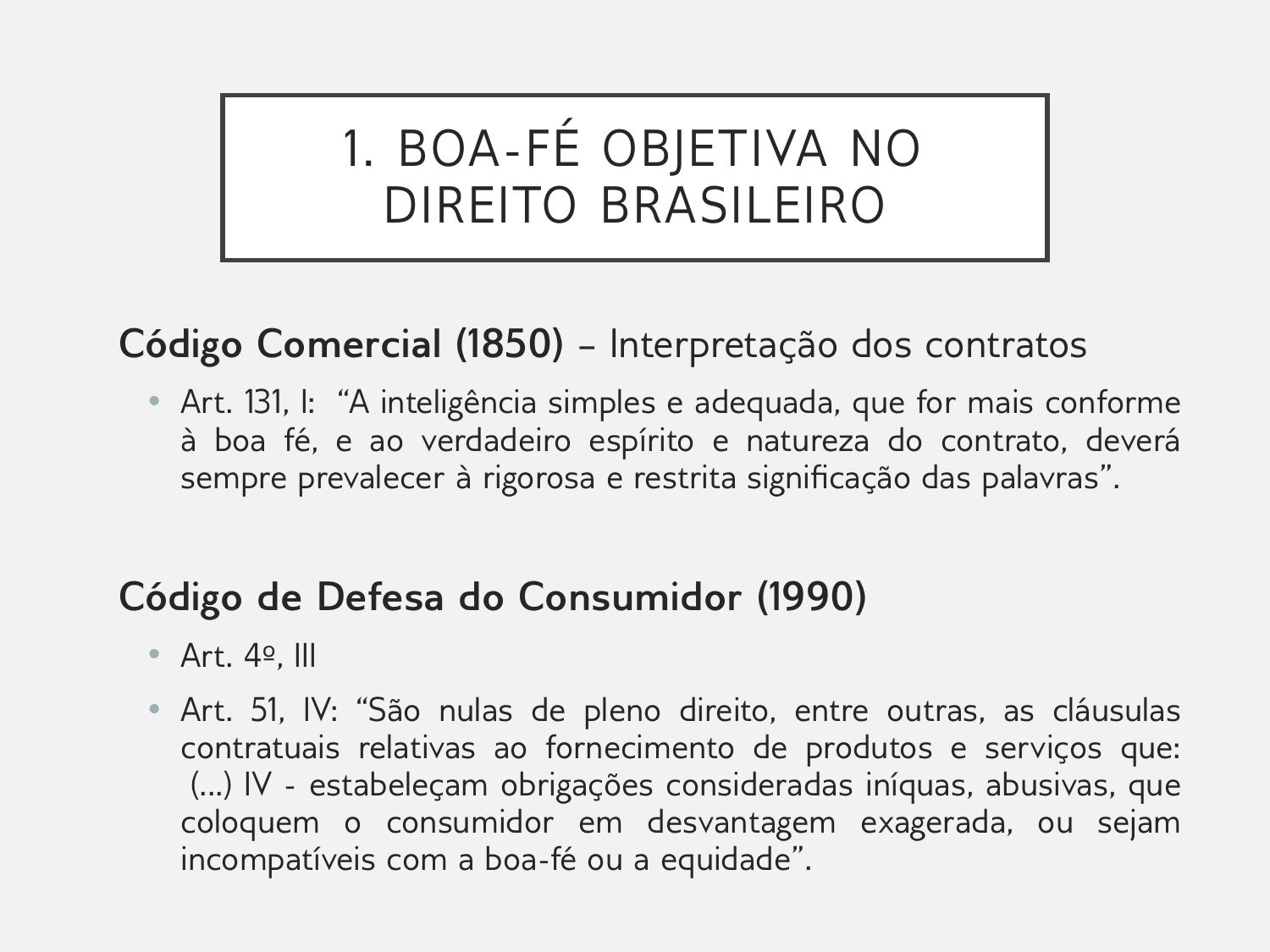

# 1. Boa-fé objetiva no direito brasileiro

Código Comercial (1850) – Interpretação dos contratos
Art. 131, I:  “A inteligência simples e adequada, que for mais conforme à boa fé, e ao verdadeiro espírito e natureza do contrato, deverá sempre prevalecer à rigorosa e restrita significação das palavras”.

Código de Defesa do Consumidor (1990)
Art. 4º, III
Art. 51, IV: “São nulas de pleno direito, entre outras, as cláusulas contratuais relativas ao fornecimento de produtos e serviços que:  (...) IV - estabeleçam obrigações consideradas iníquas, abusivas, que coloquem o consumidor em desvantagem exagerada, ou sejam incompatíveis com a boa-fé ou a equidade”.